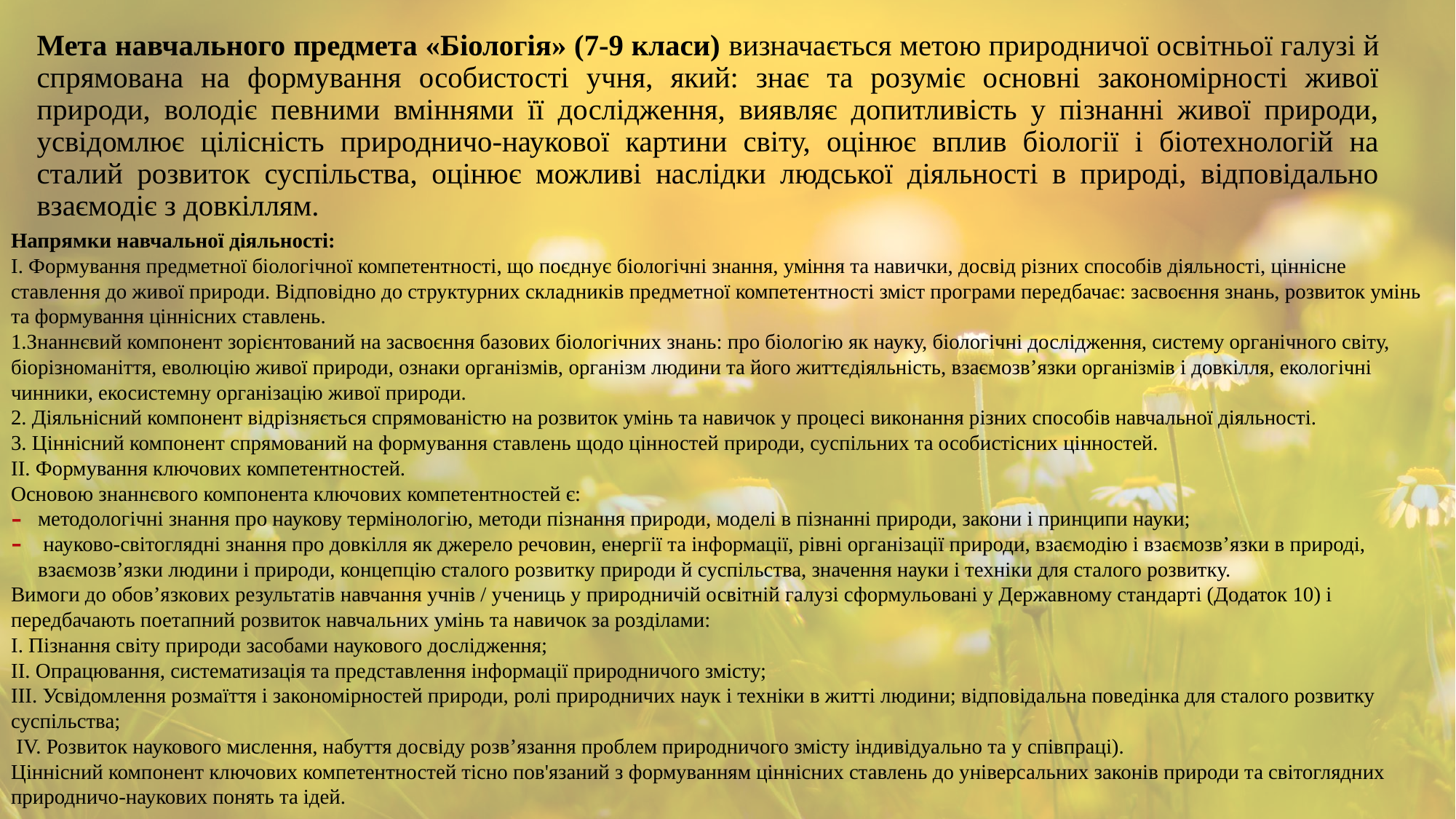

# Мета навчального предмета «Біологія» (7-9 класи) визначається метою природничої освітньої галузі й спрямована на формування особистості учня, який: знає та розуміє основні закономірності живої природи, володіє певними вміннями її дослідження, виявляє допитливість у пізнанні живої природи, усвідомлює цілісність природничо-наукової картини світу, оцінює вплив біології і біотехнологій на сталий розвиток суспільства, оцінює можливі наслідки людської діяльності в природі, відповідально взаємодіє з довкіллям.
Напрямки навчальної діяльності:
І. Формування предметної біологічної компетентності, що поєднує біологічні знання, уміння та навички, досвід різних способів діяльності, ціннісне ставлення до живої природи. Відповідно до структурних складників предметної компетентності зміст програми передбачає: засвоєння знань, розвиток умінь та формування ціннісних ставлень.
1.Знаннєвий компонент зорієнтований на засвоєння базових біологічних знань: про біологію як науку, біологічні дослідження, систему органічного світу, біорізноманіття, еволюцію живої природи, ознаки організмів, організм людини та його життєдіяльність, взаємозв’язки організмів і довкілля, екологічні чинники, екосистемну організацію живої природи.
2. Діяльнісний компонент відрізняється спрямованістю на розвиток умінь та навичок у процесі виконання різних способів навчальної діяльності.
3. Ціннісний компонент спрямований на формування ставлень щодо цінностей природи, суспільних та особистісних цінностей.
ІІ. Формування ключових компетентностей.
Основою знаннєвого компонента ключових компетентностей є:
методологічні знання про наукову термінологію, методи пізнання природи, моделі в пізнанні природи, закони і принципи науки;
 науково-світоглядні знання про довкілля як джерело речовин, енергії та інформації, рівні організації природи, взаємодію і взаємозв’язки в природі, взаємозв’язки людини і природи, концепцію сталого розвитку природи й суспільства, значення науки і техніки для сталого розвитку.
Вимоги до обов’язкових результатів навчання учнів / учениць у природничій освітній галузі сформульовані у Державному стандарті (Додаток 10) і передбачають поетапний розвиток навчальних умінь та навичок за розділами:
І. Пізнання світу природи засобами наукового дослідження;
ІІ. Опрацювання, систематизація та представлення інформації природничого змісту;
ІІІ. Усвідомлення розмаїття і закономірностей природи, ролі природничих наук і техніки в житті людини; відповідальна поведінка для сталого розвитку суспільства;
 ІV. Розвиток наукового мислення, набуття досвіду розв’язання проблем природничого змісту індивідуально та у співпраці).
Ціннісний компонент ключових компетентностей тісно пов'язаний з формуванням ціннісних ставлень до універсальних законів природи та світоглядних природничо-наукових понять та ідей.